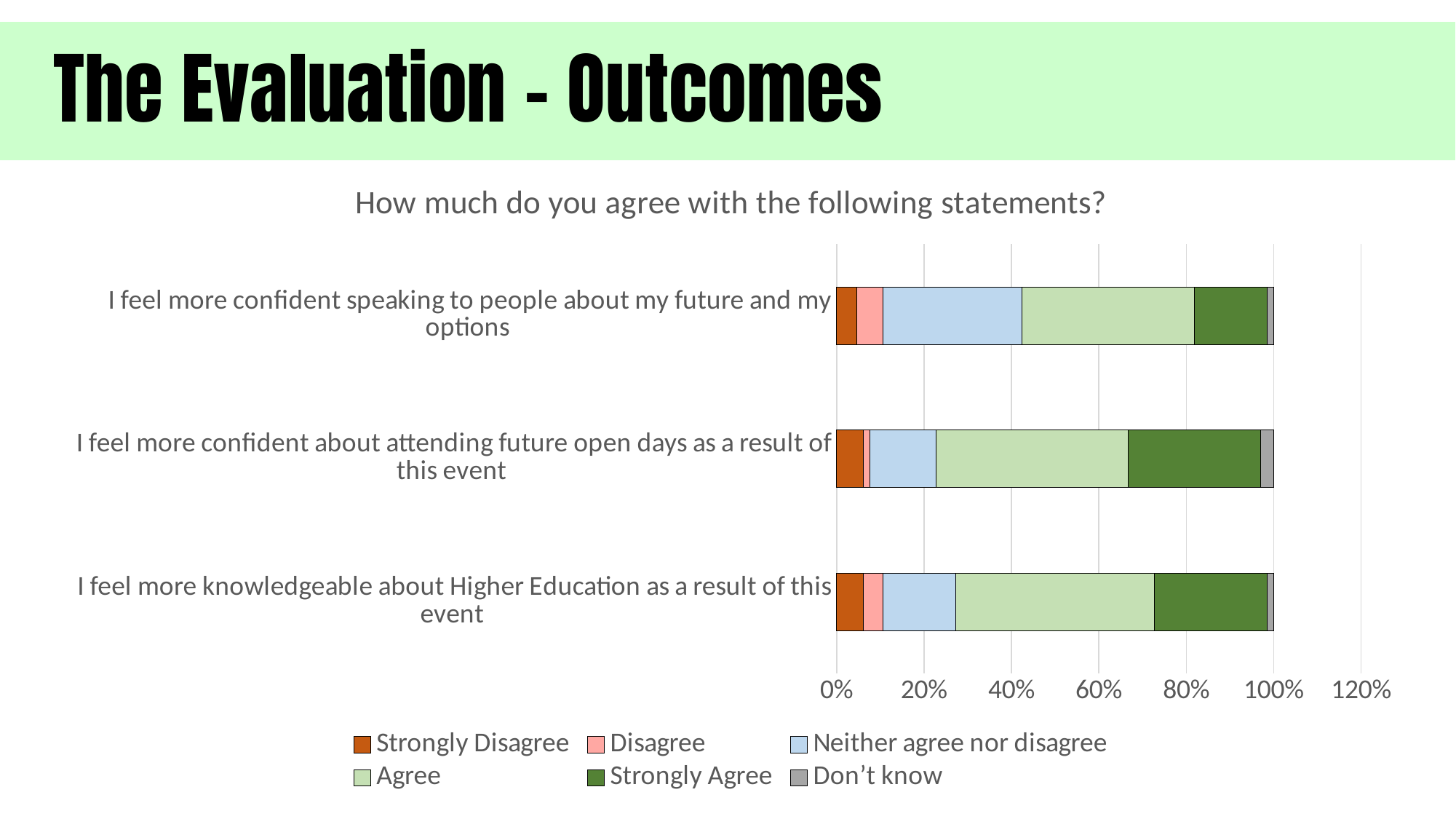

The Evaluation - Outcomes

### Chart: How much do you agree with the following statements?

| Category | Strongly Disagree | Disagree | Neither agree nor disagree | Agree | Strongly Agree | Don’t know |
|---|---|---|---|---|---|---|
|  I feel more knowledgeable about Higher Education as a result of this event | 0.06060606060606061 | 0.045454545454545456 | 0.16666666666666666 | 0.45454545454545453 | 0.25757575757575757 | 0.015151515151515152 |
|  I feel more confident about attending future open days as a result of this event | 0.06060606060606061 | 0.015151515151515152 | 0.15151515151515152 | 0.4393939393939394 | 0.30303030303030304 | 0.030303030303030304 |
|  I feel more confident speaking to people about my future and my options | 0.045454545454545456 | 0.06060606060606061 | 0.3181818181818182 | 0.3939393939393939 | 0.16666666666666666 | 0.015151515151515152 |